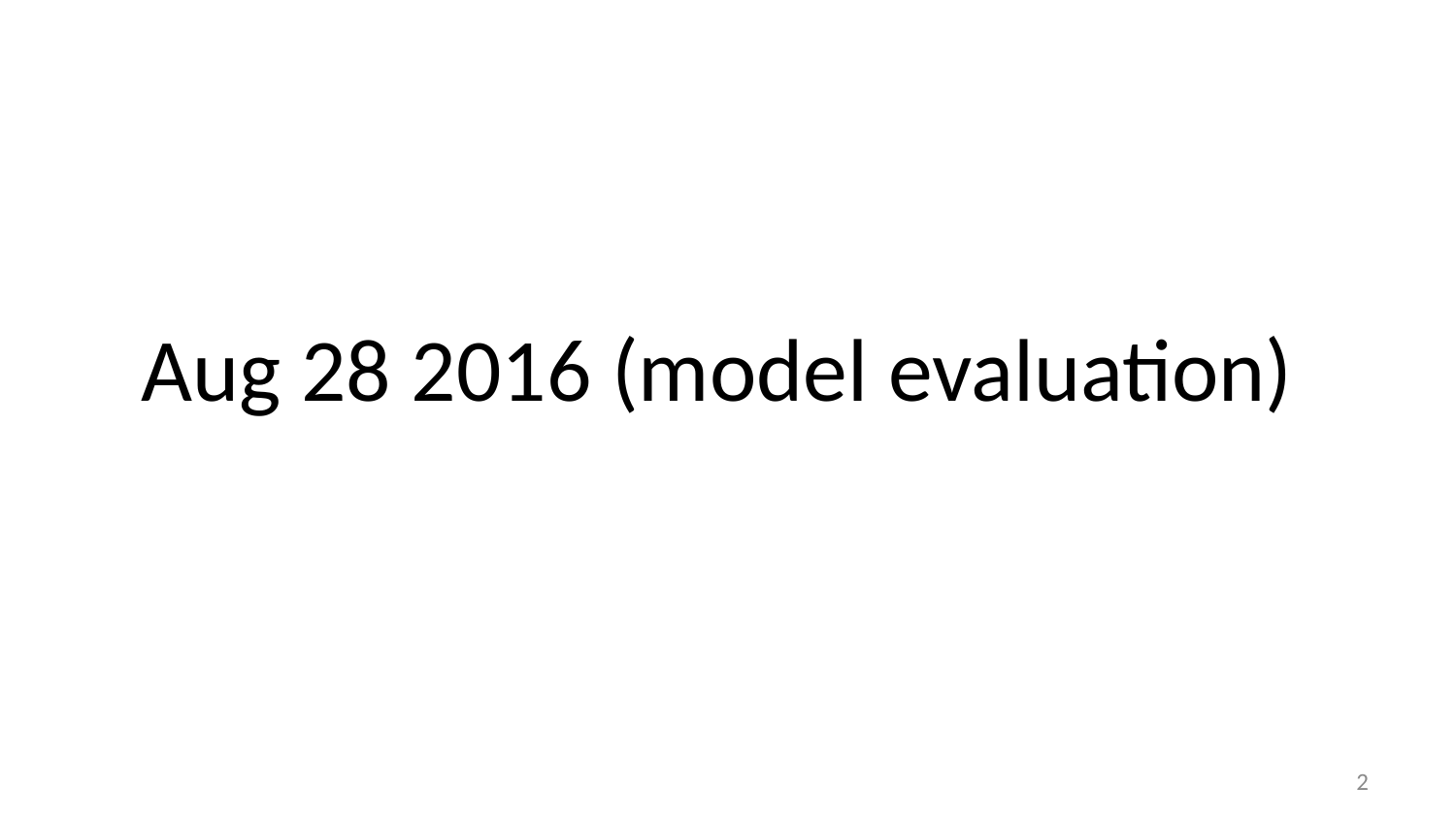

# Aug 28 2016 (model evaluation)
2